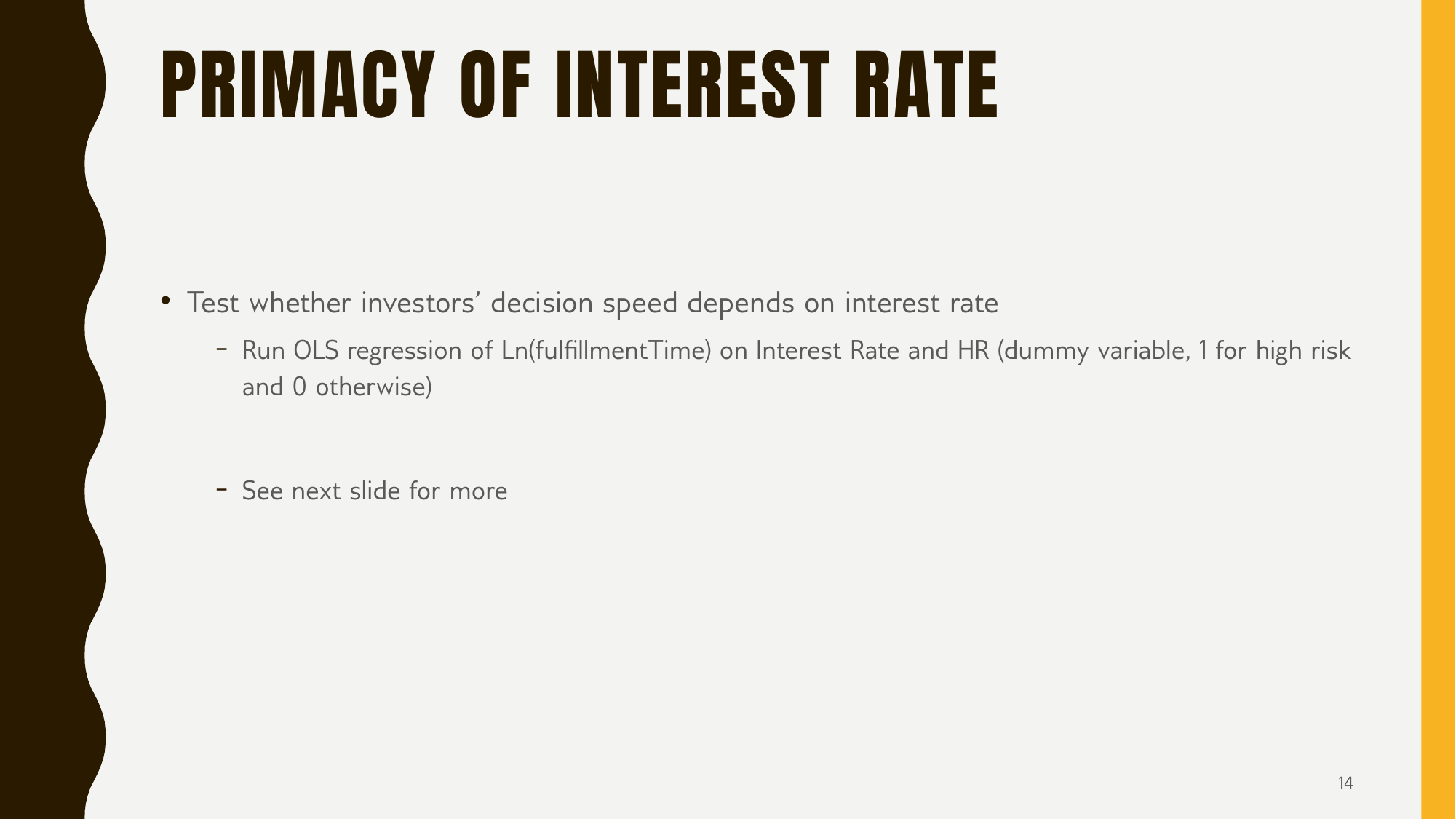

# Primacy of interest rate
Test whether investors’ decision speed depends on interest rate
Run OLS regression of Ln(fulfillmentTime) on Interest Rate and HR (dummy variable, 1 for high risk and 0 otherwise)

See next slide for more
14